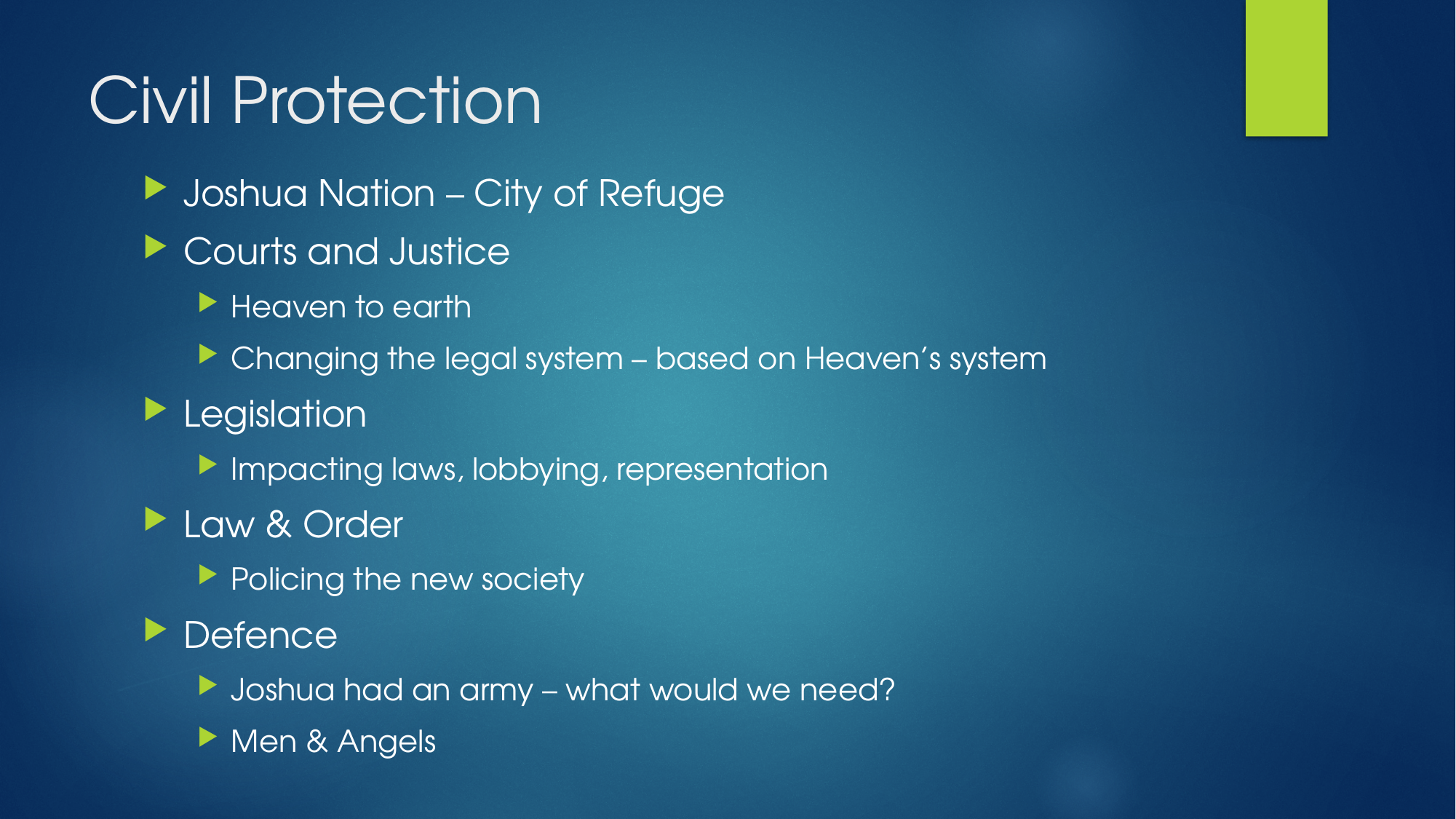

# Civil Protection
Joshua Nation – City of Refuge
Courts and Justice
Heaven to earth
Changing the legal system – based on Heaven’s system
Legislation
Impacting laws, lobbying, representation
Law & Order
Policing the new society
Defence
Joshua had an army – what would we need?
Men & Angels